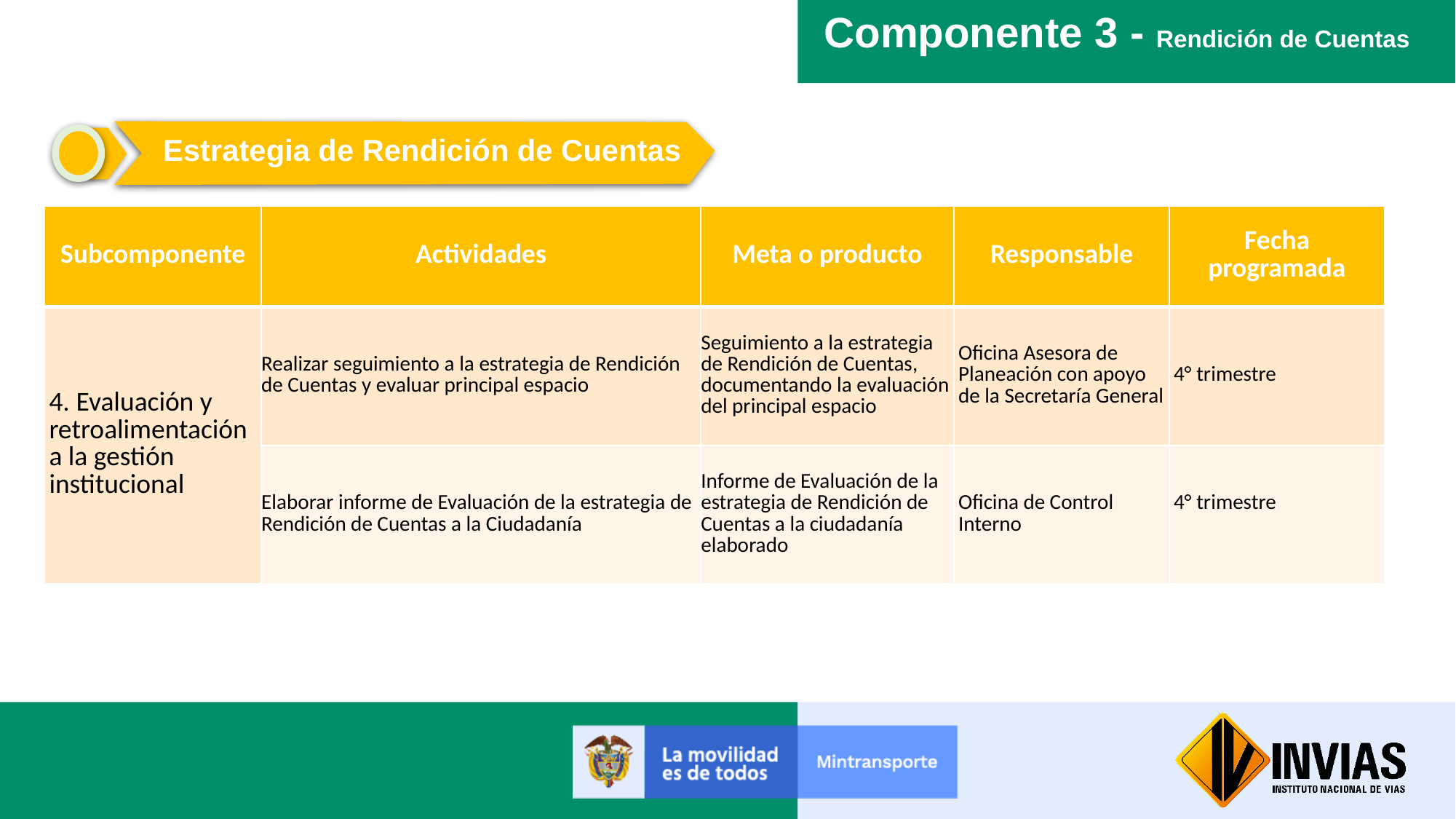

Componente 3 - Rendición de Cuentas

Estrategia de Rendición de Cuentas

| Subcomponente | Actividades | Meta o producto | Responsable | Fecha programada |
| --- | --- | --- | --- | --- |
| 4. Evaluación y retroalimentación a la gestión institucional | Realizar seguimiento a la estrategia de Rendición de Cuentas y evaluar principal espacio | Seguimiento a la estrategia de Rendición de Cuentas, documentando la evaluación del principal espacio | Oficina Asesora de Planeación con apoyo de la Secretaría General | 4° trimestre |
|  | Elaborar informe de Evaluación de la estrategia de Rendición de Cuentas a la Ciudadanía | Informe de Evaluación de la estrategia de Rendición de Cuentas a la ciudadanía elaborado | Oficina de Control Interno | 4° trimestre |